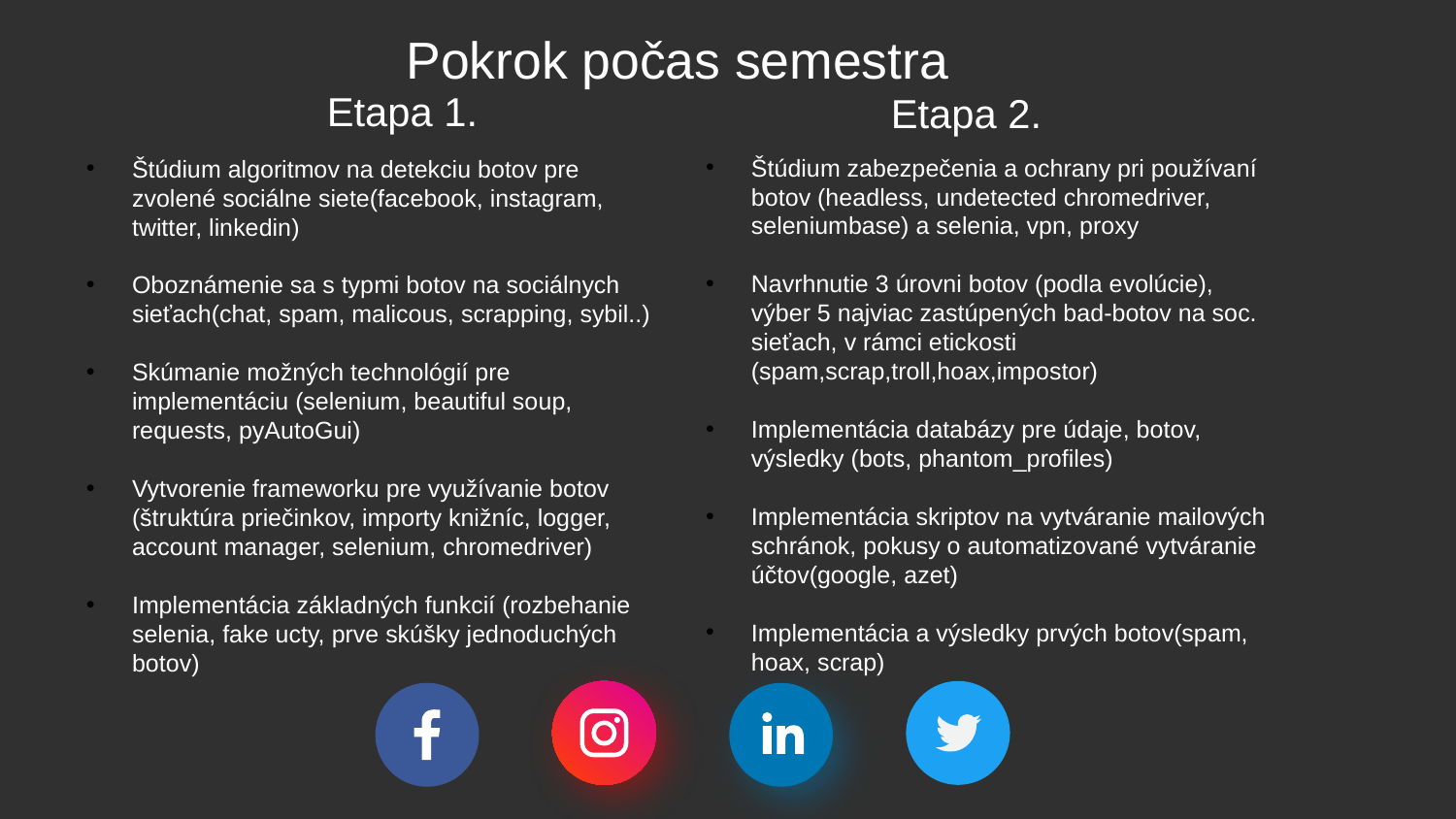

Pokrok počas semestra
Etapa 1.
Etapa 2.

Štúdium algoritmov na detekciu botov pre zvolené sociálne siete(facebook, instagram, twitter, linkedin)

Oboznámenie sa s typmi botov na sociálnych sieťach(chat, spam, malicous, scrapping, sybil..)

Skúmanie možných technológií pre implementáciu (selenium, beautiful soup, requests, pyAutoGui)

Vytvorenie frameworku pre využívanie botov (štruktúra priečinkov, importy knižníc, logger, account manager, selenium, chromedriver)

Implementácia základných funkcií (rozbehanie selenia, fake ucty, prve skúšky jednoduchých botov)

Štúdium zabezpečenia a ochrany pri používaní botov (headless, undetected chromedriver, seleniumbase) a selenia, vpn, proxy

Navrhnutie 3 úrovni botov (podla evolúcie),   výber 5 najviac zastúpených bad-botov na soc. sieťach, v rámci etickosti (spam,scrap,troll,hoax,impostor)

Implementácia databázy pre údaje, botov, výsledky (bots, phantom_profiles)

Implementácia skriptov na vytváranie mailových schránok, pokusy o automatizované vytváranie účtov(google, azet)

Implementácia a výsledky prvých botov(spam, hoax, scrap)